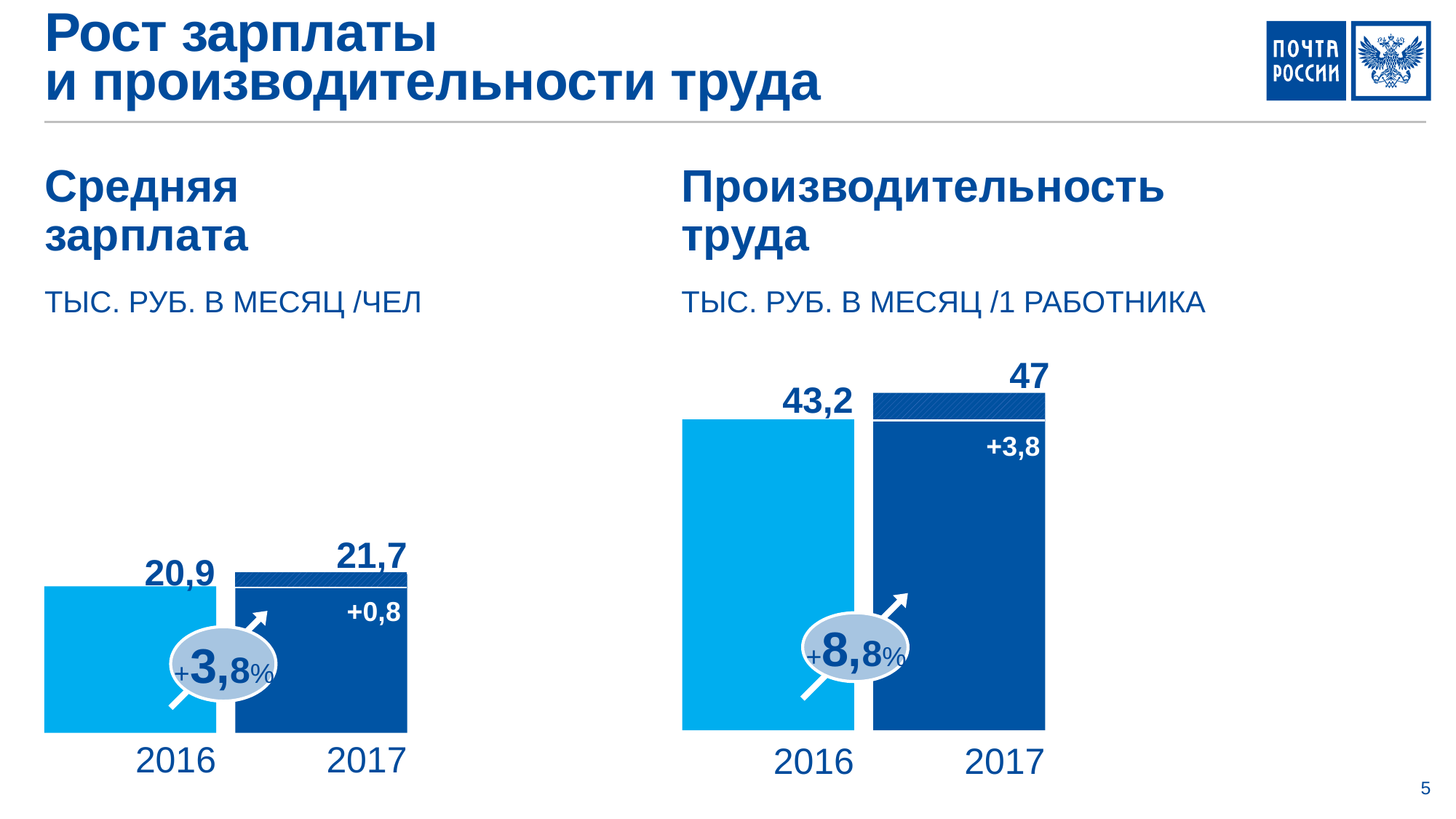

# Рост зарплаты и производительности труда
Средняя
зарплата
ТЫС. РУБ. В МЕСЯЦ /ЧЕЛ
Производительность
труда
ТЫС. РУБ. В МЕСЯЦ /1 РАБОТНИКА

47
43,2

|  |
| --- |

+3,8
21,7
20,9
|  |
| --- |

+0,8

+8,8%

+3,8%
2016
2017
2016
2017
5